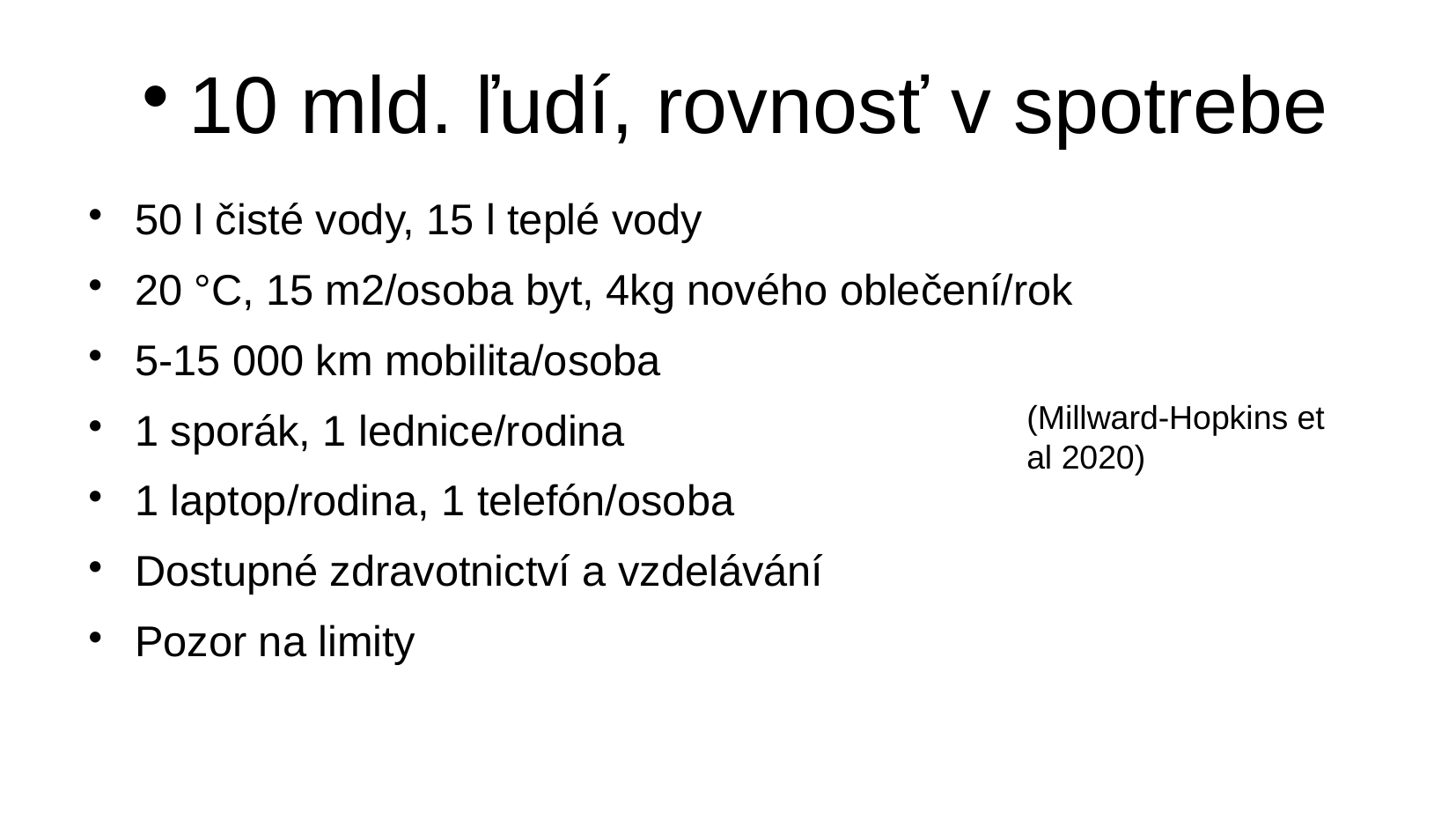

10 mld. ľudí, rovnosť v spotrebe
50 l čisté vody, 15 l teplé vody
20 °C, 15 m2/osoba byt, 4kg nového oblečení/rok
5-15 000 km mobilita/osoba
1 sporák, 1 lednice/rodina
1 laptop/rodina, 1 telefón/osoba
Dostupné zdravotnictví a vzdelávání
Pozor na limity
(Millward-Hopkins et al 2020)